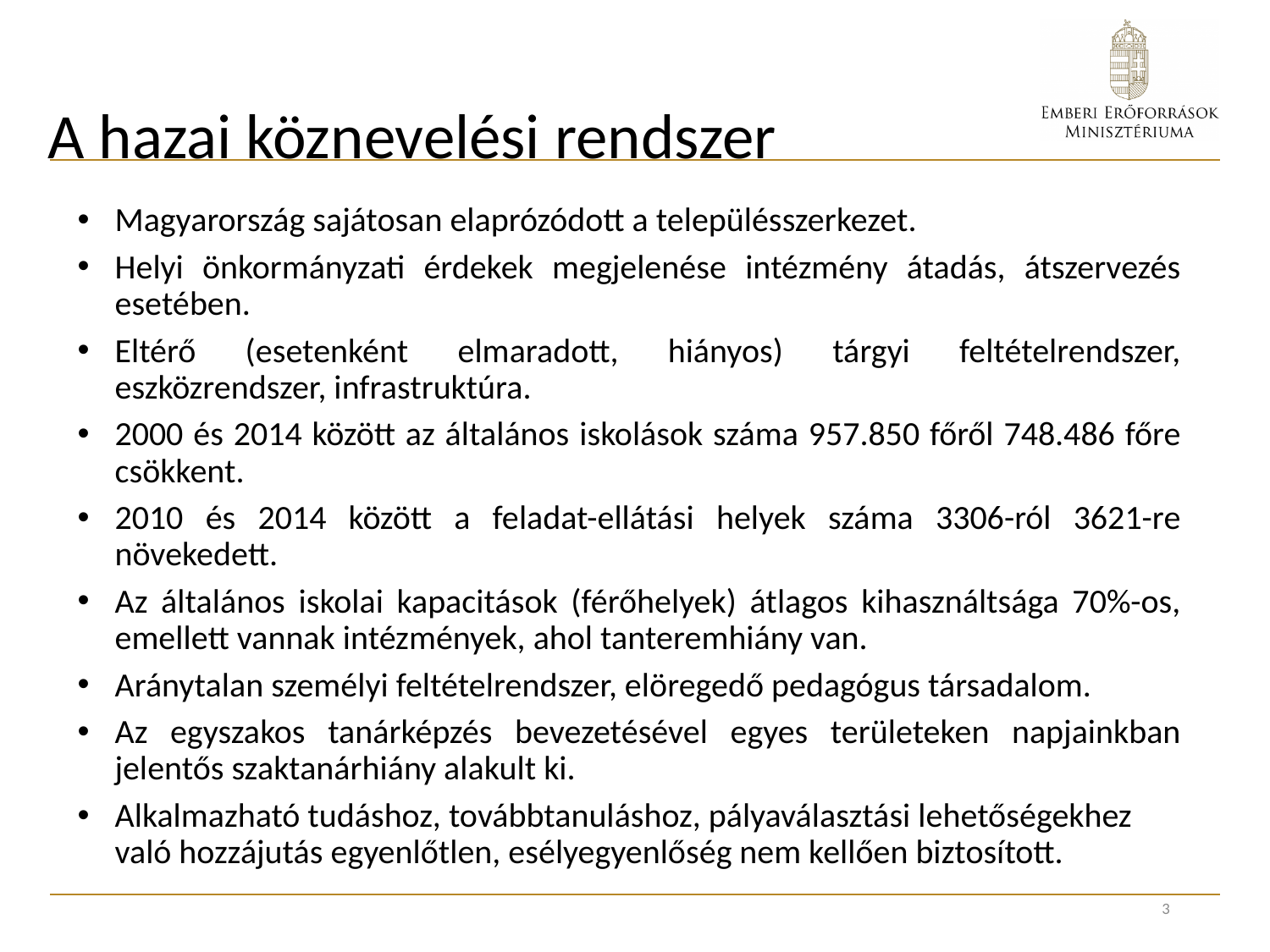

# A hazai köznevelési rendszer
Magyarország sajátosan elaprózódott a településszerkezet.
Helyi önkormányzati érdekek megjelenése intézmény átadás, átszervezés esetében.
Eltérő (esetenként elmaradott, hiányos) tárgyi feltételrendszer, eszközrendszer, infrastruktúra.
2000 és 2014 között az általános iskolások száma 957.850 főről 748.486 főre csökkent.
2010 és 2014 között a feladat-ellátási helyek száma 3306-ról 3621-re növekedett.
Az általános iskolai kapacitások (férőhelyek) átlagos kihasználtsága 70%-os, emellett vannak intézmények, ahol tanteremhiány van.
Aránytalan személyi feltételrendszer, elöregedő pedagógus társadalom.
Az egyszakos tanárképzés bevezetésével egyes területeken napjainkban jelentős szaktanárhiány alakult ki.
Alkalmazható tudáshoz, továbbtanuláshoz, pályaválasztási lehetőségekhez való hozzájutás egyenlőtlen, esélyegyenlőség nem kellően biztosított.
3